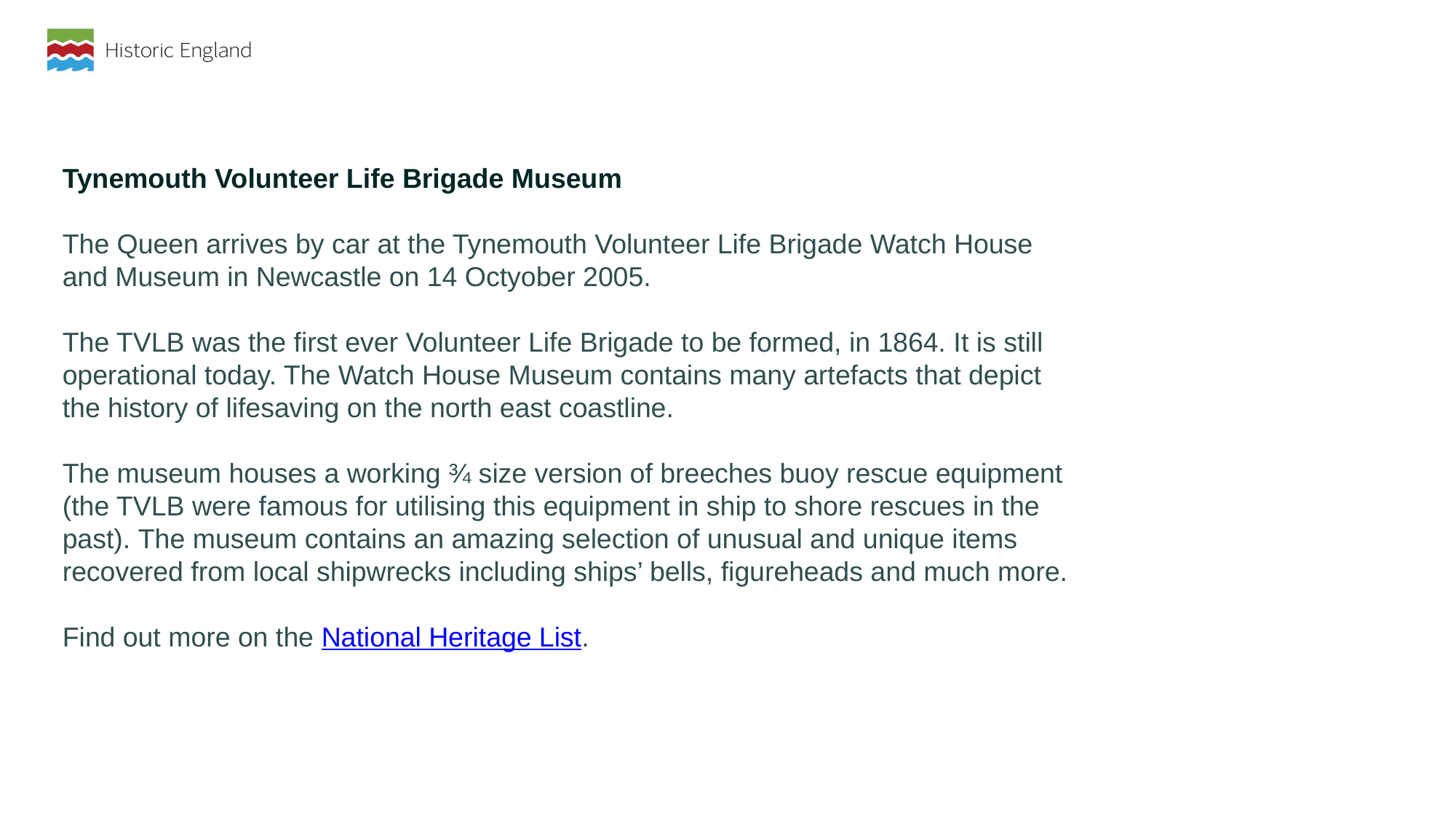

Tynemouth Volunteer Life Brigade Museum

The Queen arrives by car at the Tynemouth Volunteer Life Brigade Watch House and Museum in Newcastle on 14 Octyober 2005.

The TVLB was the first ever Volunteer Life Brigade to be formed, in 1864. It is still operational today. The Watch House Museum contains many artefacts that depict the history of lifesaving on the north east coastline.

The museum houses a working ¾ size version of breeches buoy rescue equipment (the TVLB were famous for utilising this equipment in ship to shore rescues in the past). The museum contains an amazing selection of unusual and unique items recovered from local shipwrecks including ships’ bells, figureheads and much more.

Find out more on the National Heritage List.